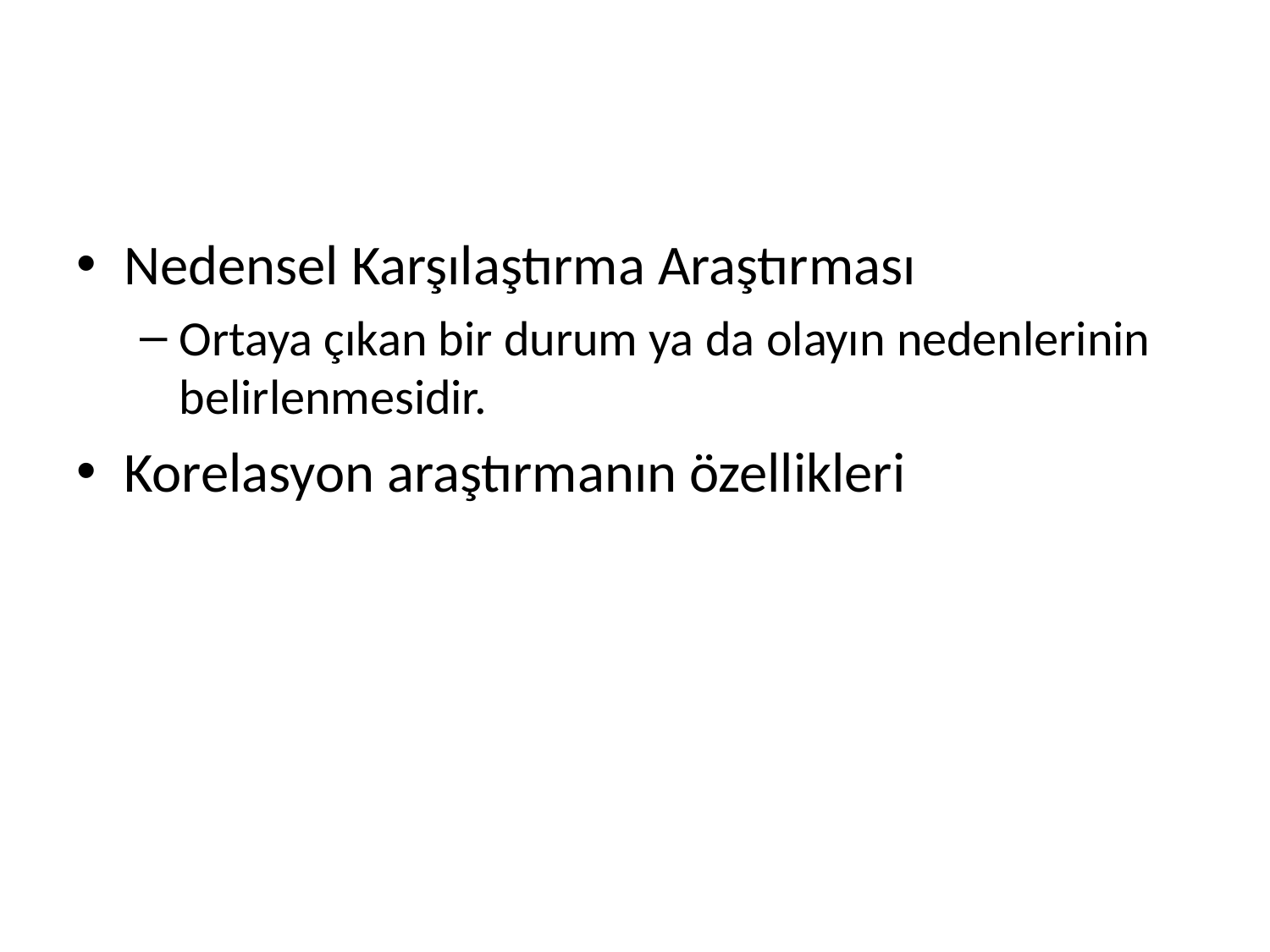

#
Nedensel Karşılaştırma Araştırması
Ortaya çıkan bir durum ya da olayın nedenlerinin belirlenmesidir.
Korelasyon araştırmanın özellikleri